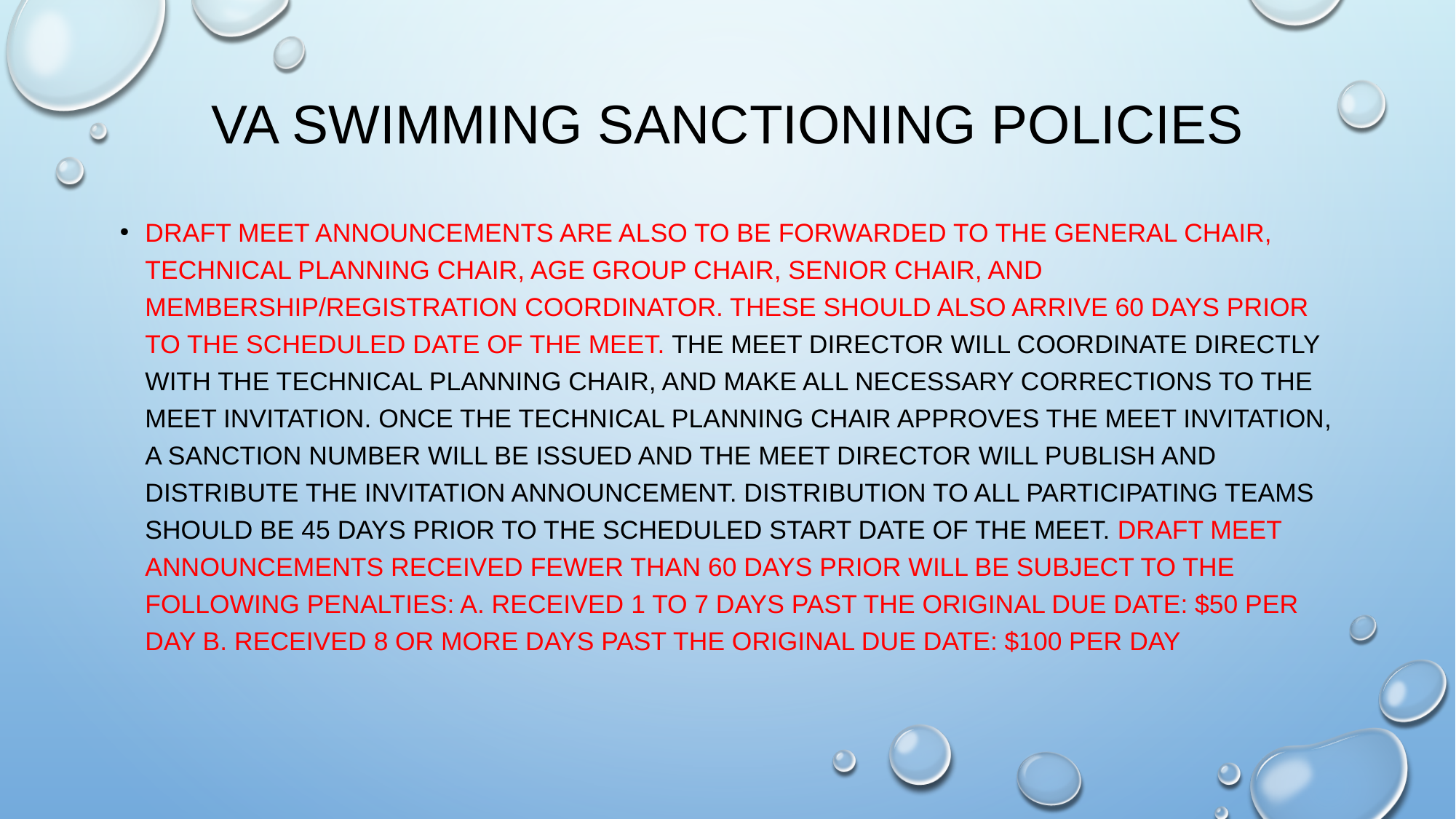

# VA Swimming Sanctioning Policies
Draft meet announcements are also to be forwarded to the General Chair, Technical Planning Chair, Age Group Chair, Senior Chair, and Membership/Registration Coordinator. These should also arrive 60 days prior to the scheduled date of the meet. The meet director will coordinate directly with the Technical Planning Chair, and make all necessary corrections to the meet invitation. Once the Technical Planning Chair approves the meet invitation, a sanction number will be issued and the Meet Director will publish and distribute the invitation announcement. Distribution to all participating teams should be 45 days prior to the scheduled start date of the meet. Draft meet announcements received fewer than 60 days prior will be subject to the following penalties: a. Received 1 to 7 days past the original due date: $50 per day b. Received 8 or more days past the original due date: $100 per day